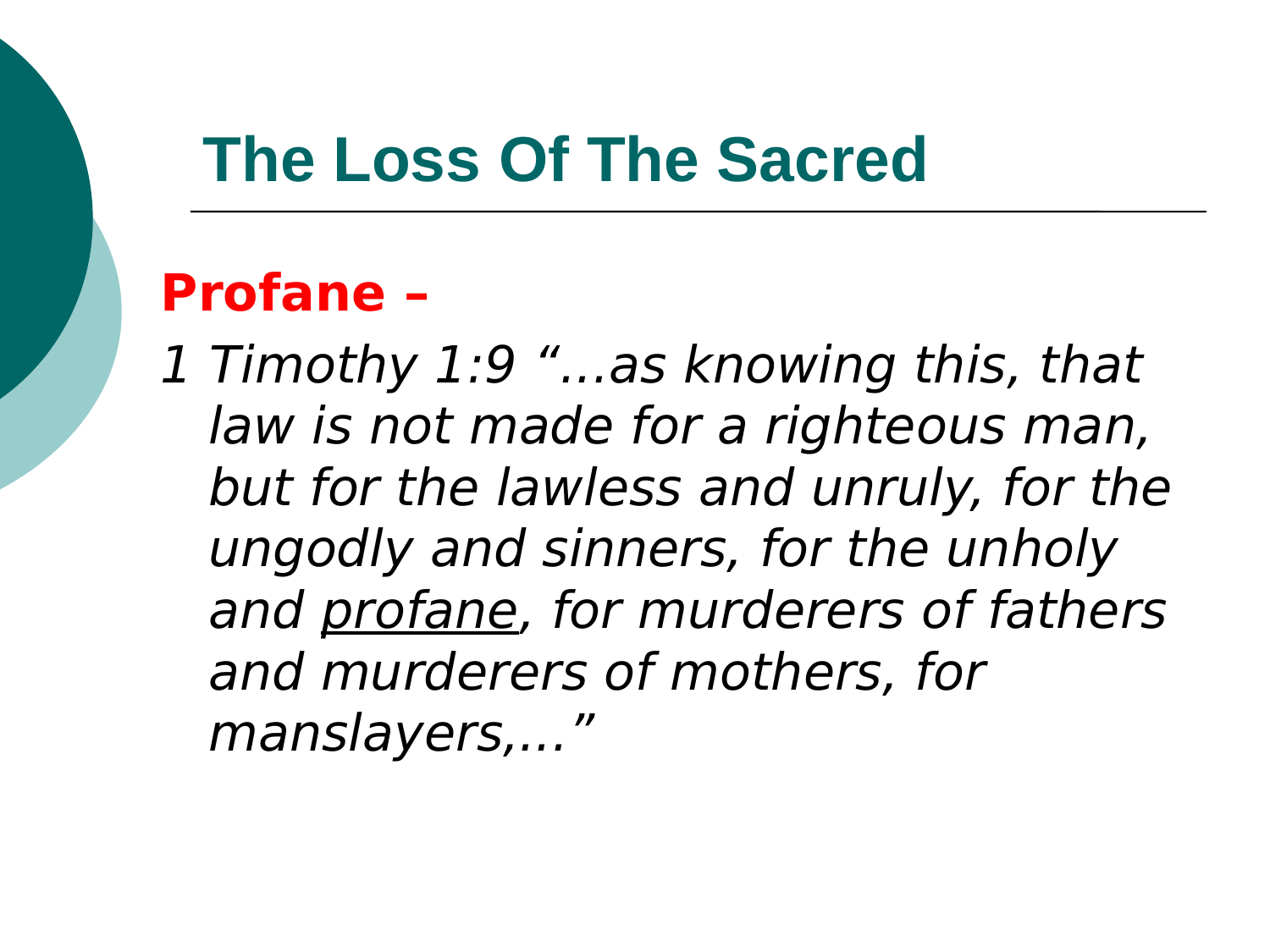

# The Loss Of The Sacred
Profane –
1 Timothy 1:9 “...as knowing this, that law is not made for a righteous man, but for the lawless and unruly, for the ungodly and sinners, for the unholy and profane, for murderers of fathers and murderers of mothers, for manslayers,...”